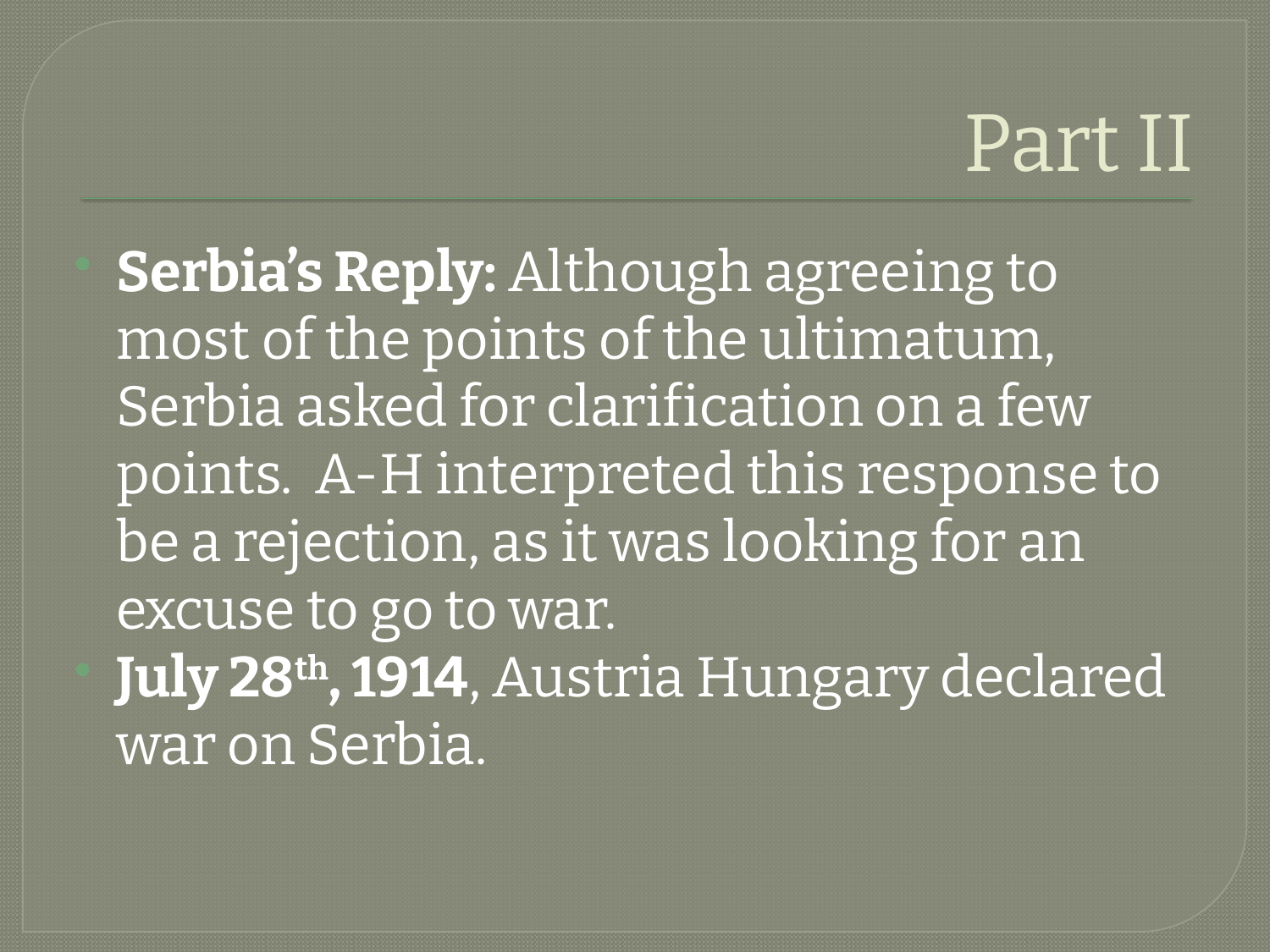

# Part II
Serbia’s Reply: Although agreeing to most of the points of the ultimatum, Serbia asked for clarification on a few points.  A-H interpreted this response to be a rejection, as it was looking for an excuse to go to war.
July 28th, 1914, Austria Hungary declared war on Serbia.